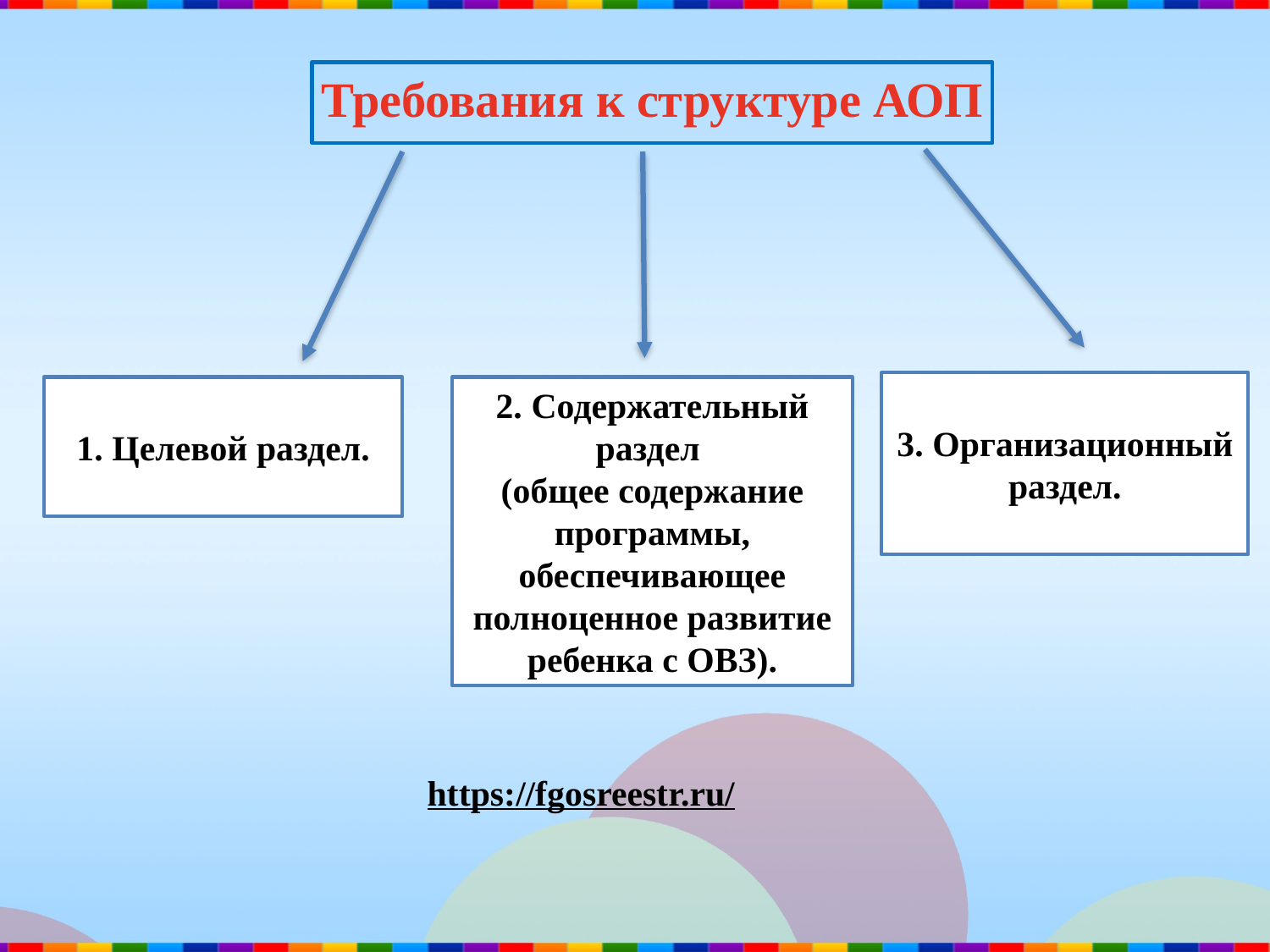

# Требования к структуре АОП

3. Организационный раздел.

1. Целевой раздел.

2. Содержательный раздел
(общее содержание программы, обеспечивающее полноценное развитие ребенка с ОВЗ).
https://fgosreestr.ru/